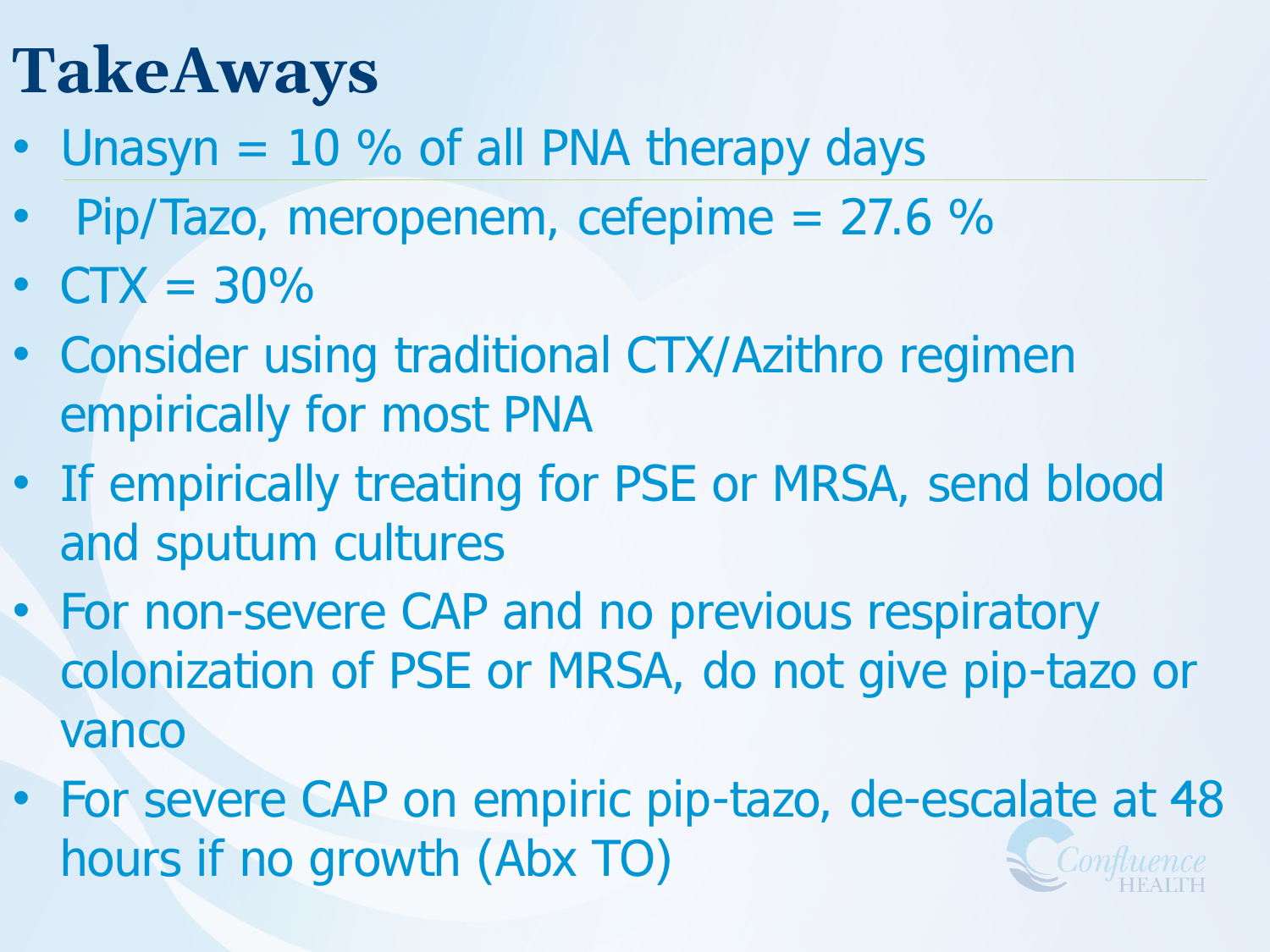

# TakeAways
Unasyn = 10 % of all PNA therapy days
 Pip/Tazo, meropenem, cefepime = 27.6 %
CTX = 30%
Consider using traditional CTX/Azithro regimen empirically for most PNA
If empirically treating for PSE or MRSA, send blood and sputum cultures
For non-severe CAP and no previous respiratory colonization of PSE or MRSA, do not give pip-tazo or vanco
For severe CAP on empiric pip-tazo, de-escalate at 48 hours if no growth (Abx TO)